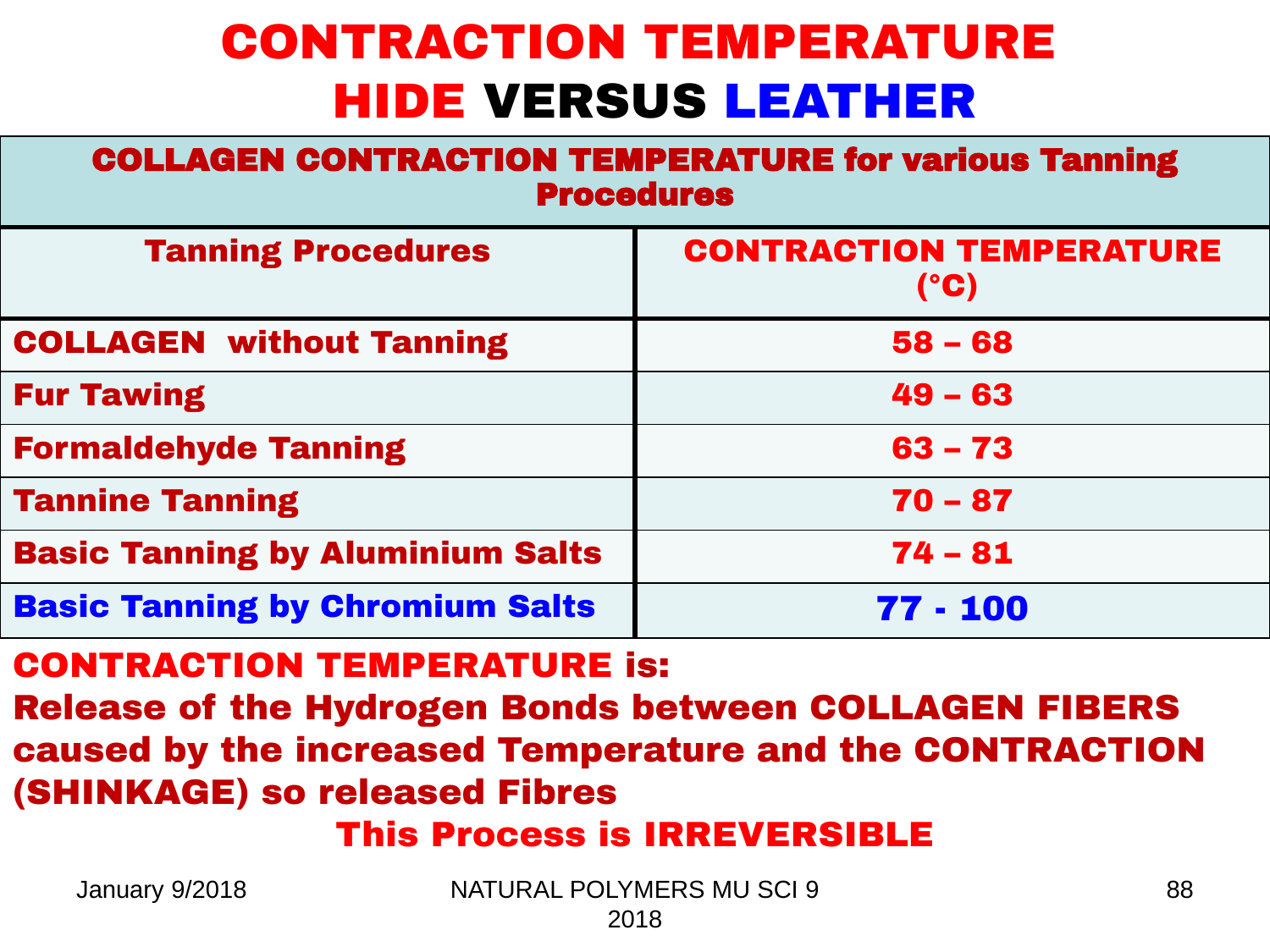

# CONTRACTION TEMPERATURE HIDE VERSUS LEATHER
| COLLAGEN CONTRACTION TEMPERATURE for various Tanning Procedures |  |
| --- | --- |
| Tanning Procedures | CONTRACTION TEMPERATURE (°C) |
| COLLAGEN without Tanning | 58 – 68 |
| Fur Tawing | 49 – 63 |
| Formaldehyde Tanning | 63 – 73 |
| Tannine Tanning | 70 – 87 |
| Basic Tanning by Aluminium Salts | 74 – 81 |
| Basic Tanning by Chromium Salts | 77 - 100 |
CONTRACTION TEMPERATURE is:
Release of the Hydrogen Bonds between COLLAGEN FIBERS caused by the increased Temperature and the CONTRACTION (SHINKAGE) so released Fibres
This Process is IRREVERSIBLE
January 9/2018
NATURAL POLYMERS MU SCI 9 2018
88